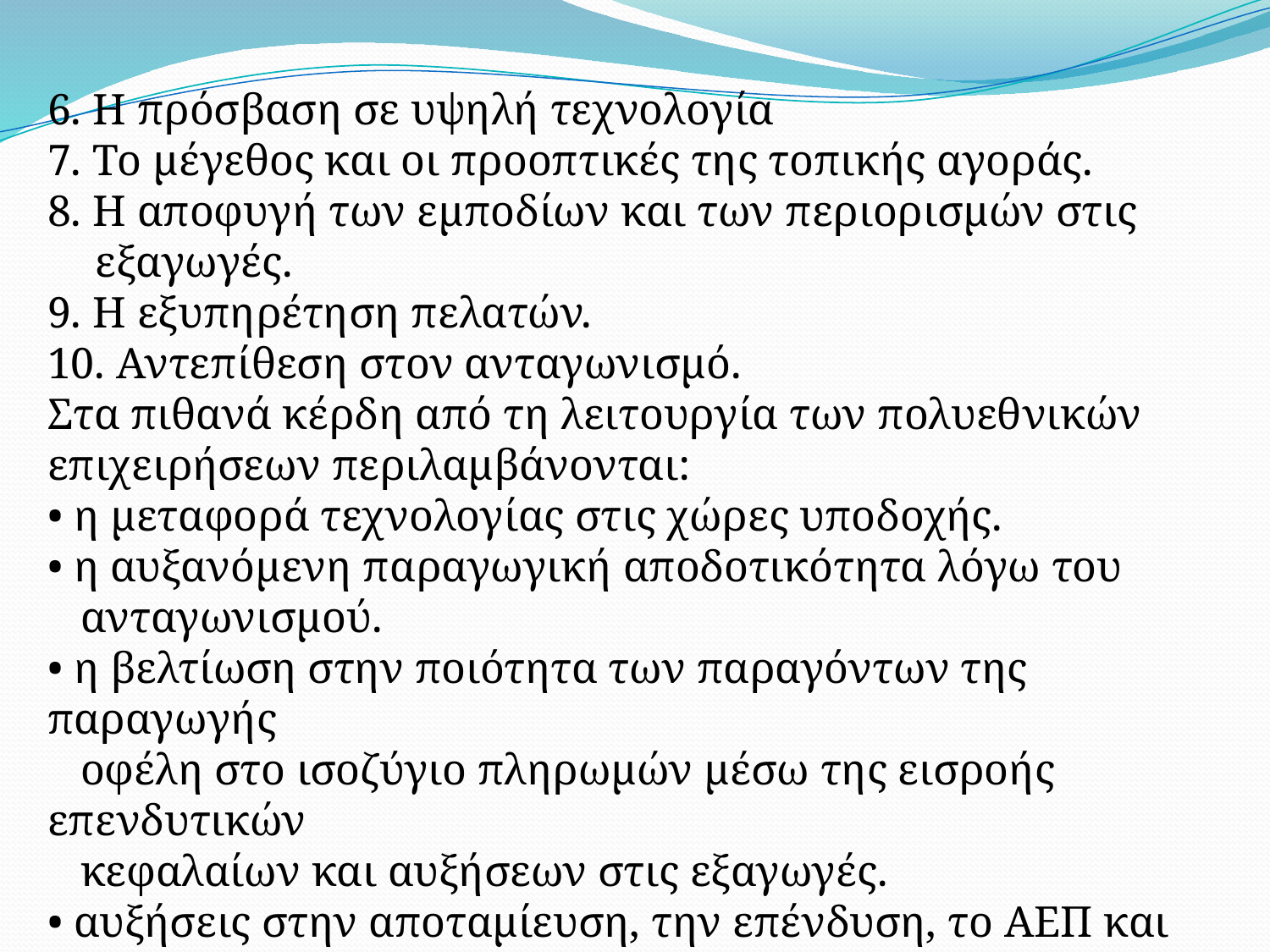

Στα πιθανά κέρδη από τη λειτουργία των πολυεθνικών επιχειρήσεων περιλαμβάνονται: ¶
• η μεταφορά τεχνολογίας στις χώρες υποδοχής.¶
• η αυξανόμενη παραγωγική αποδοτικότητα λόγω του ανταγωνισμού.¶
• η βελτίωση στην ποιότητα των παραγόντων της παραγωγής¶ οφέλη στο ισοζύγιο πληρωμών μέσω της εισροής επενδυτικών κεφαλαίων και αυξήσεων στις εξαγωγές.
• αυξήσεις στην αποταμίευση, την επένδυση, το ΑΕΠ και την απασχόληση.
• η βελτίωση της ποιότητας του εργατικού δυναμικού.
• τέλος, οι καταναλωτές μπορούν να ωφεληθούν και από τις χαμηλότερες τιμές και την καλύτερη ποιότητα των προϊόντων.
Στα ¶πιθανά αρνητικά αποτελέσματα των πολυεθνικών συμπεριλαμβάνουμε αυτά στο ισοζύγιο πληρωμών που οφείλονται, παραδείγματος χάριν, σε μία αύξηση στην εισαγωγή των προϊόντων από αυτά τα υποκαταστήματα και στις πληρωμές των μερισμάτων και των δικαιωμάτων στο εξωτερικό. Επίσης, ¶¶ο αντίκτυπος των πολυεθνικών επιχειρήσεων στο ανταγωνιστικό περιβάλλον είναι ένα κρίσιμο θέμα. Οι πολυεθνικές μπορεί να έχουν ευρύτερα τεχνολογικά οφέλη μέσω των αποτελεσμάτων διάχυσής τους, θα μπορούσαν επίσης να αποθαρρύνουν την ανάπτυξη της σοβαρής τεχνογνωσίας από τις τοπικές εταιρείες και τα ιδρύματα, σε βάρος της αύξησης της εσωτερικής παραγωγής και της εθνικής οικονομίας. ¶Εάν αποτύχουν να παραγάγουν επαρκείς και αποτελεσματικούς συνδέσμους με την τοπική οικονομία, οι πολυεθνικές θα έχουν λιγότερα ευεργετικά αποτελέσματα και μπορεί, τελικά, να είναι επιβλαβείς.
Μια άλλη αρνητική επίπτωση αναφέρεται στη ¶μεταφορά τιμολόγησης (transfer pricing), η οποία, μεταξύ άλλων, μειώνει τα φορολογικά έσοδα που πηγαίνουν στις κυβερνήσεις των φιλοξενούντων χωρών, καθώς οι πολυεθνικές επιδιώκουν να εμφανίζουν (πλασματικά) μικρά κέρδη ή και ζημίες στις χώρες όπου η φορολογία είναι υψηλή, προκειμένου να φορολογηθούν τα κέρδη τους σε χώρες με χαμηλή φορολογία, τους λεγόμενους «φορολογικούς παραδείσους».
6. Η πρόσβαση σε υψηλή τεχνολογία
7. Το μέγεθος και οι προοπτικές της τοπικής αγοράς.
8. Η αποφυγή των εμποδίων και των περιορισμών στις εξαγωγές.
9. Η εξυπηρέτηση πελατών.
10. Αντεπίθεση στον ανταγωνισμό.
Στα πιθανά κέρδη από τη λειτουργία των πολυεθνικών επιχειρήσεων περιλαμβάνονται:
• η μεταφορά τεχνολογίας στις χώρες υποδοχής.
• η αυξανόμενη παραγωγική αποδοτικότητα λόγω του
   ανταγωνισμού.
• η βελτίωση στην ποιότητα των παραγόντων της παραγωγής
   οφέλη στο ισοζύγιο πληρωμών μέσω της εισροής επενδυτικών
   κεφαλαίων και αυξήσεων στις εξαγωγές.
• αυξήσεις στην αποταμίευση, την επένδυση, το ΑΕΠ και την
   απασχόληση.
• η βελτίωση της ποιότητας του εργατικού δυναμικού.
• τέλος, χαμηλότερες τιμές και την καλύτερη ποιότητα προϊόντων.